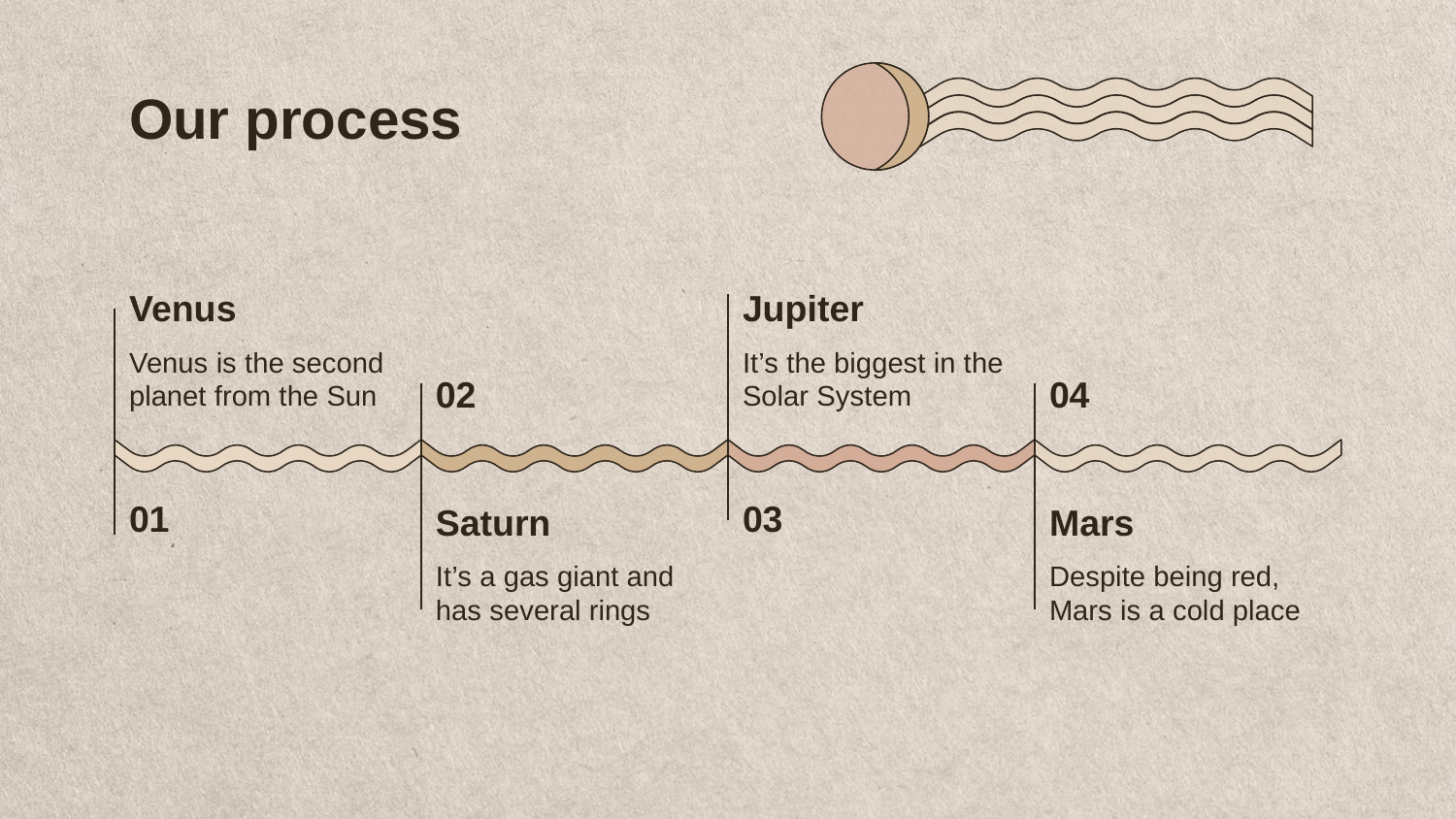

# Our process
Venus
Jupiter

Venus is the second planet from the Sun
It’s the biggest in the Solar System
02
04
01
03
Saturn
Mars
It’s a gas giant and has several rings
Despite being red, Mars is a cold place